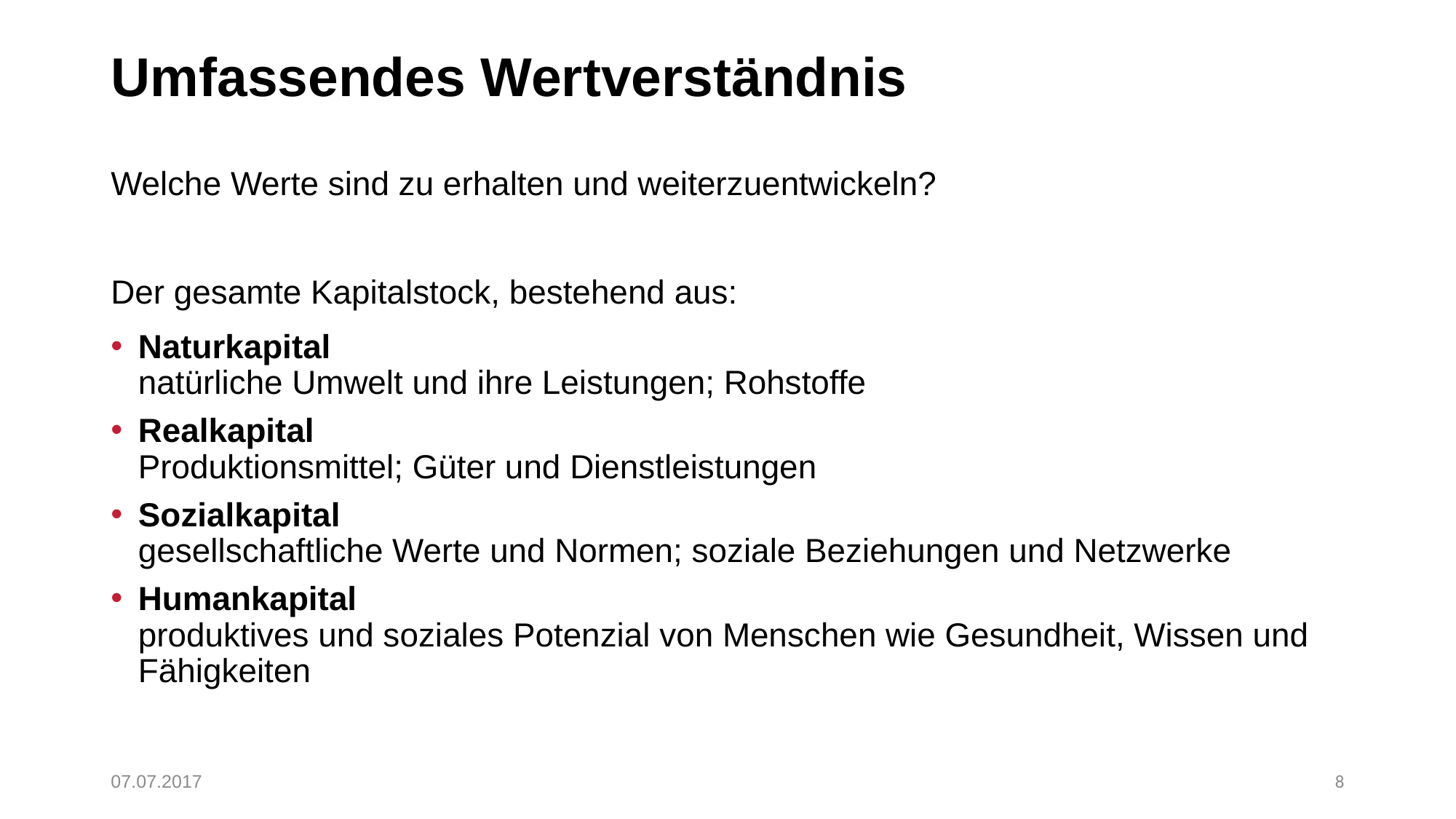

# Umfassendes Wertverständnis
Welche Werte sind zu erhalten und weiterzuentwickeln?

Der gesamte Kapitalstock, bestehend aus:
Naturkapital
natürliche Umwelt und ihre Leistungen; Rohstoffe
Realkapital
Produktionsmittel; Güter und Dienstleistungen
Sozialkapital
gesellschaftliche Werte und Normen; soziale Beziehungen und Netzwerke
Humankapital
produktives und soziales Potenzial von Menschen wie Gesundheit, Wissen und Fähigkeiten
07.07.2017
8